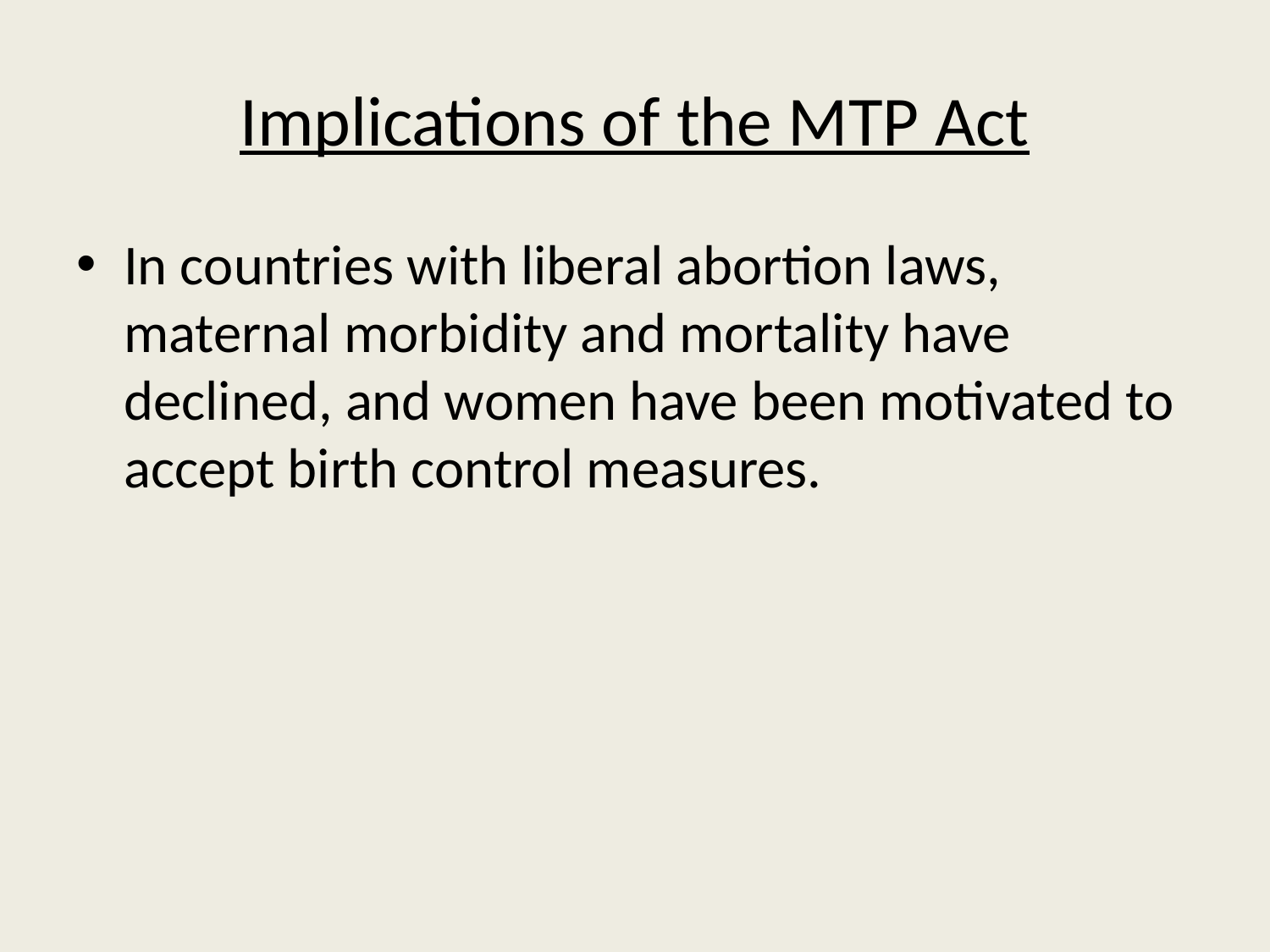

# Implications of the MTP Act
In countries with liberal abortion laws, maternal morbidity and mortality have declined, and women have been motivated to accept birth control measures.